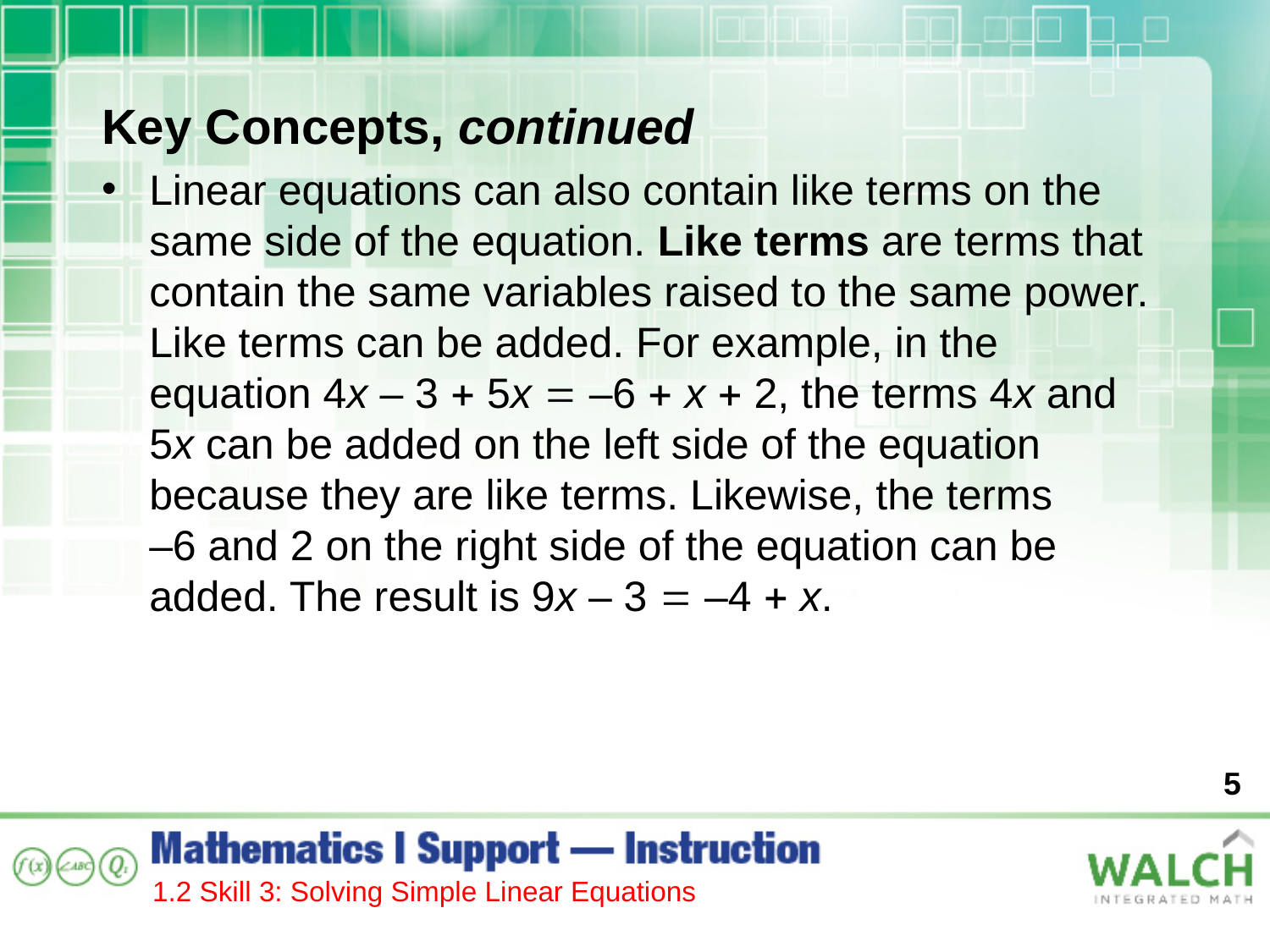

Key Concepts, continued
Linear equations can also contain like terms on the same side of the equation. Like terms are terms that contain the same variables raised to the same power. Like terms can be added. For example, in the equation 4x – 3 + 5x = –6 + x + 2, the terms 4x and
5x can be added on the left side of the equation because they are like terms. Likewise, the terms
–6 and 2 on the right side of the equation can be added. The result is 9x – 3 = –4 + x.

5
1.2 Skill 3: Solving Simple Linear Equations